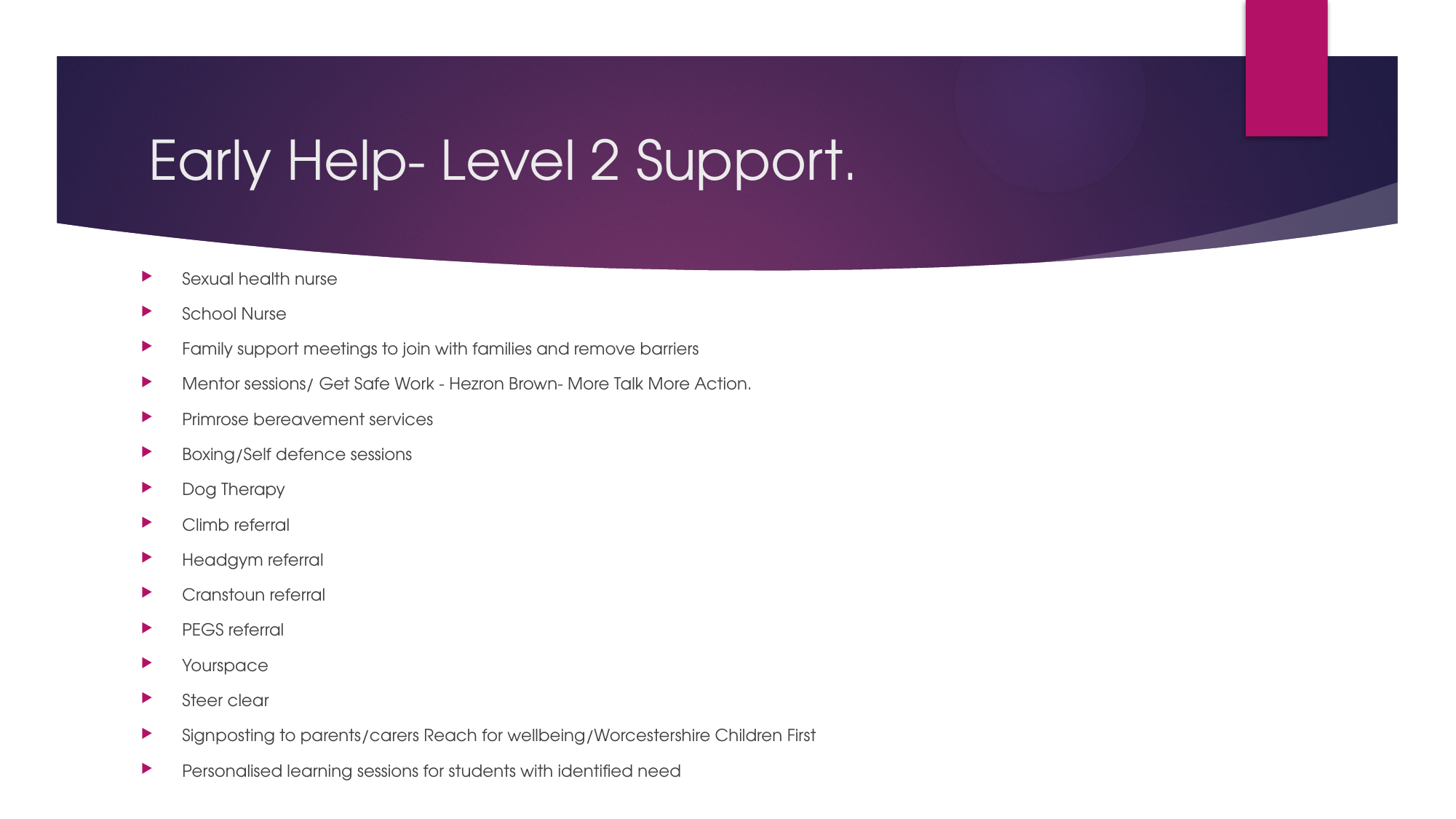

# Early Help- Level 2 Support.
Sexual health nurse
School Nurse
Family support meetings to join with families and remove barriers
Mentor sessions/ Get Safe Work - Hezron Brown- More Talk More Action.
Primrose bereavement services
Boxing/Self defence sessions
Dog Therapy
Climb referral
Headgym referral
Cranstoun referral
PEGS referral
Yourspace
Steer clear
Signposting to parents/carers Reach for wellbeing/Worcestershire Children First
Personalised learning sessions for students with identified need